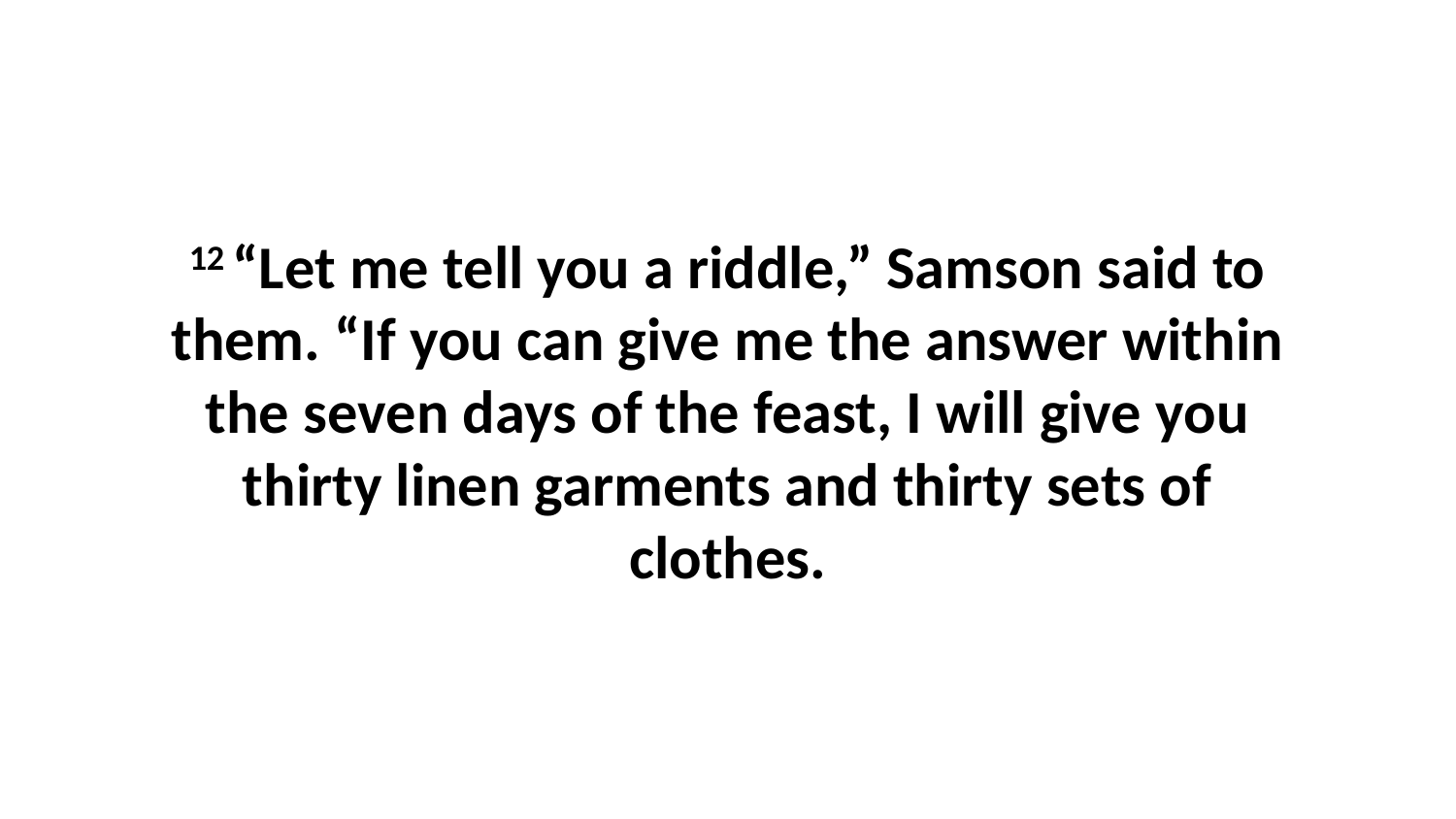

12 “Let me tell you a riddle,” Samson said to them. “If you can give me the answer within the seven days of the feast, I will give you thirty linen garments and thirty sets of clothes.